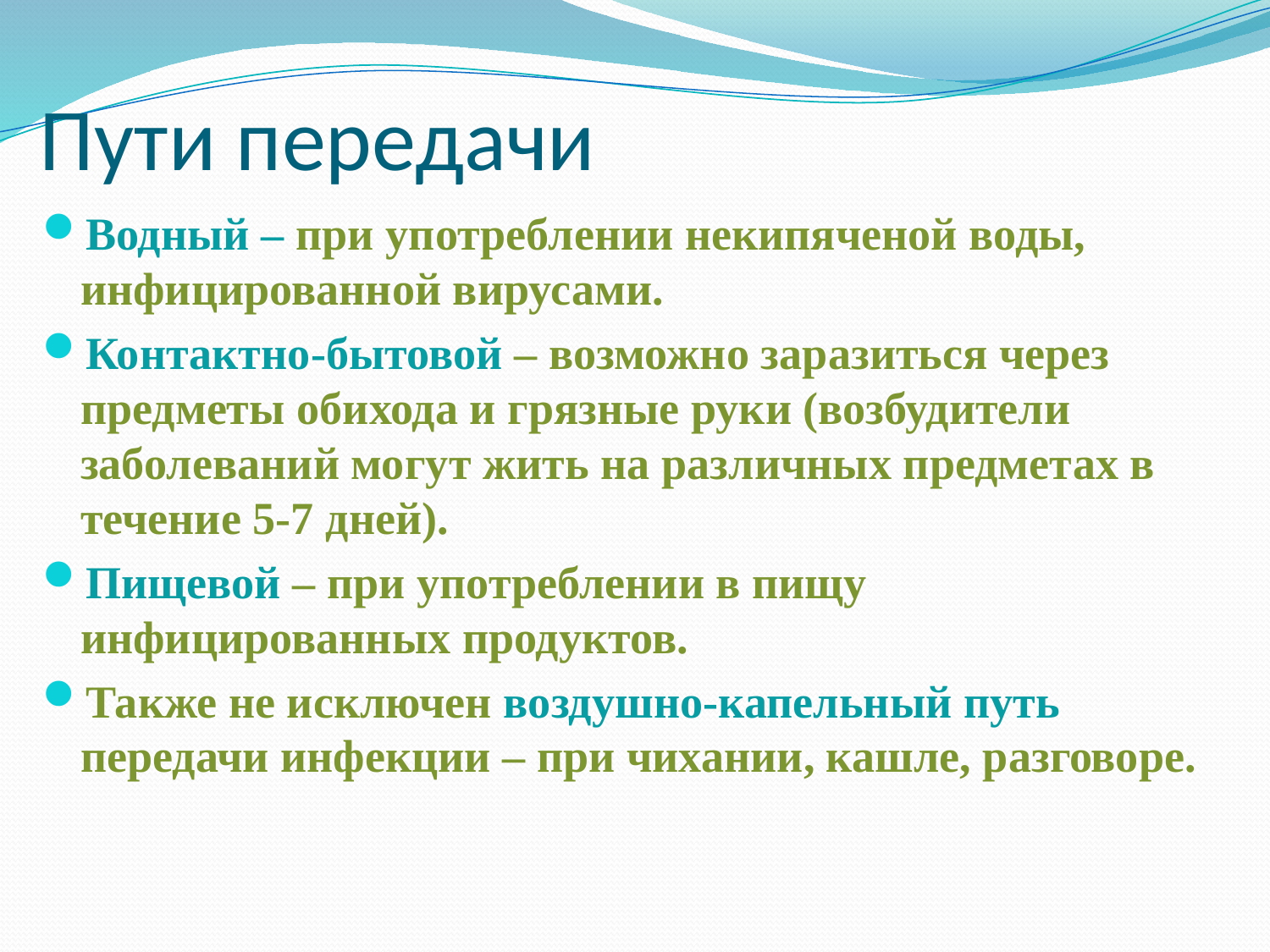

# Пути передачи
Водный – при употреблении некипяченой воды, инфицированной вирусами.
Контактно-бытовой – возможно заразиться через предметы обихода и грязные руки (возбудители заболеваний могут жить на различных предметах в течение 5-7 дней).
Пищевой – при употреблении в пищу инфицированных продуктов.
Также не исключен воздушно-капельный путь передачи инфекции – при чихании, кашле, разговоре.